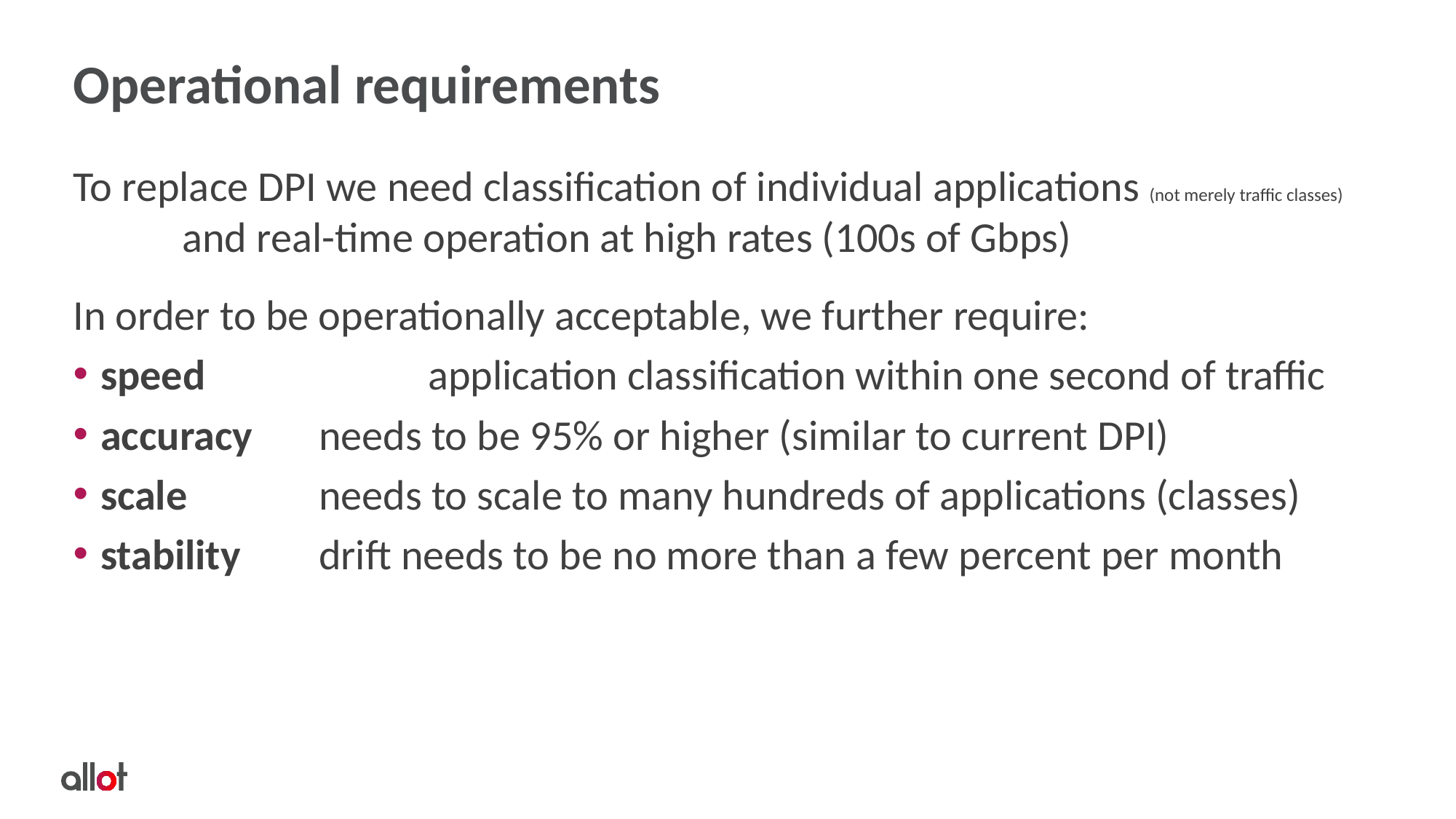

# Operational requirements
To replace DPI we need classification of individual applications (not merely traffic classes)
	and real-time operation at high rates (100s of Gbps)
In order to be operationally acceptable, we further require:
speed 		application classification within one second of traffic
accuracy 	needs to be 95% or higher (similar to current DPI)
scale 		needs to scale to many hundreds of applications (classes)
stability 	drift needs to be no more than a few percent per month